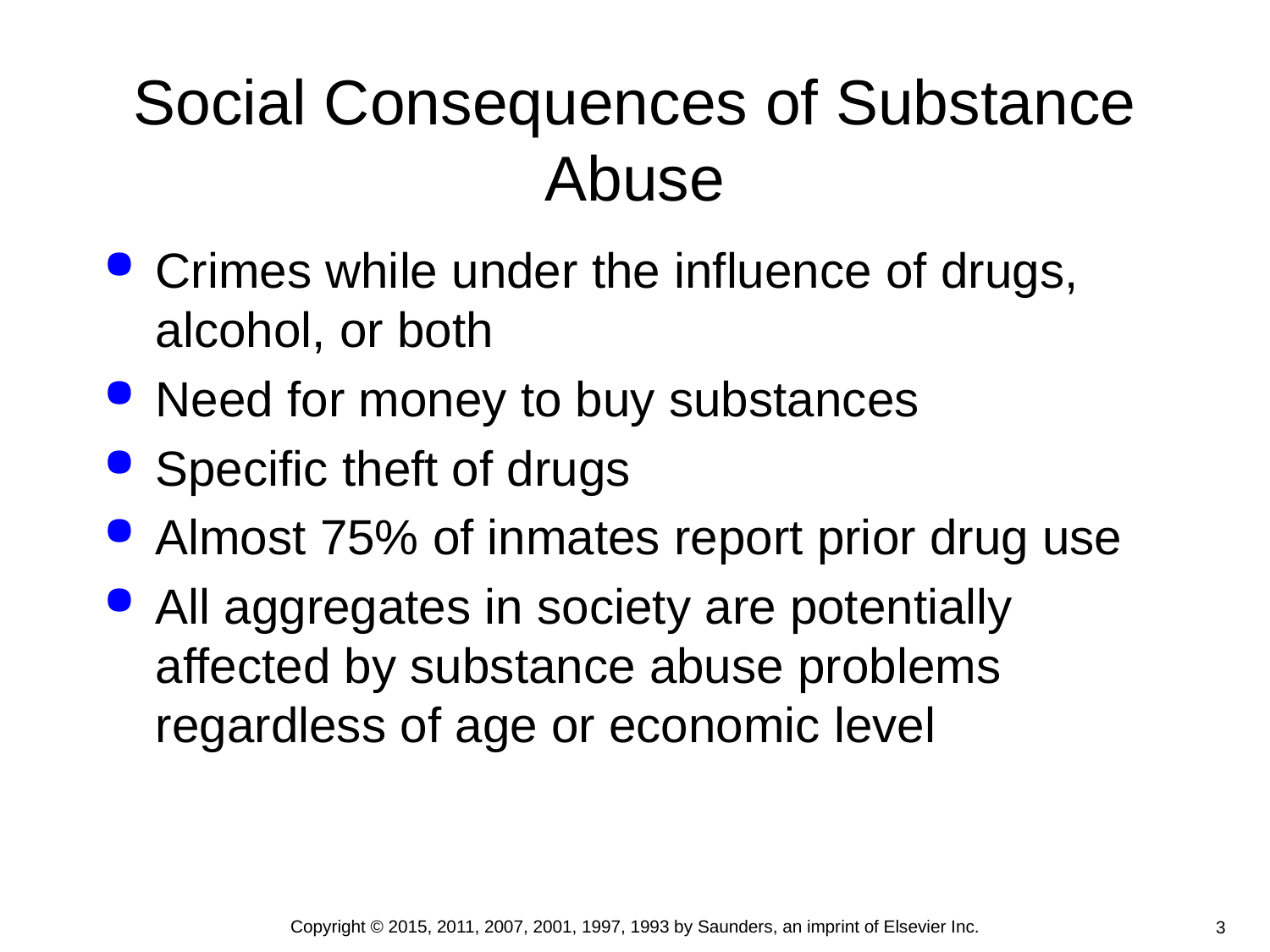

# Social Consequences of Substance Abuse
Crimes while under the influence of drugs, alcohol, or both
Need for money to buy substances
Specific theft of drugs
Almost 75% of inmates report prior drug use
All aggregates in society are potentially affected by substance abuse problems regardless of age or economic level
Copyright © 2015, 2011, 2007, 2001, 1997, 1993 by Saunders, an imprint of Elsevier Inc.
3